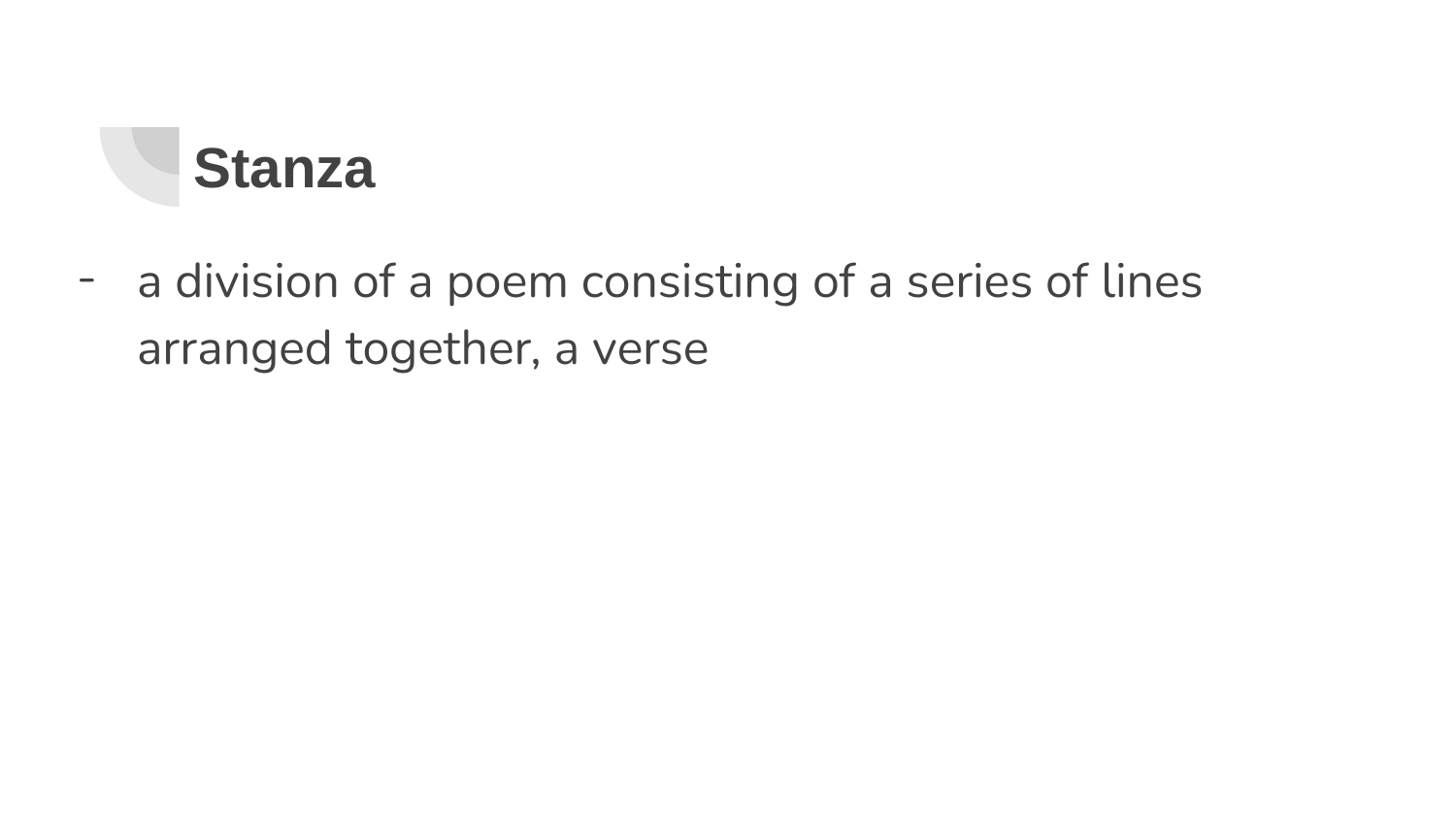

# Stanza
a division of a poem consisting of a series of lines arranged together, a verse